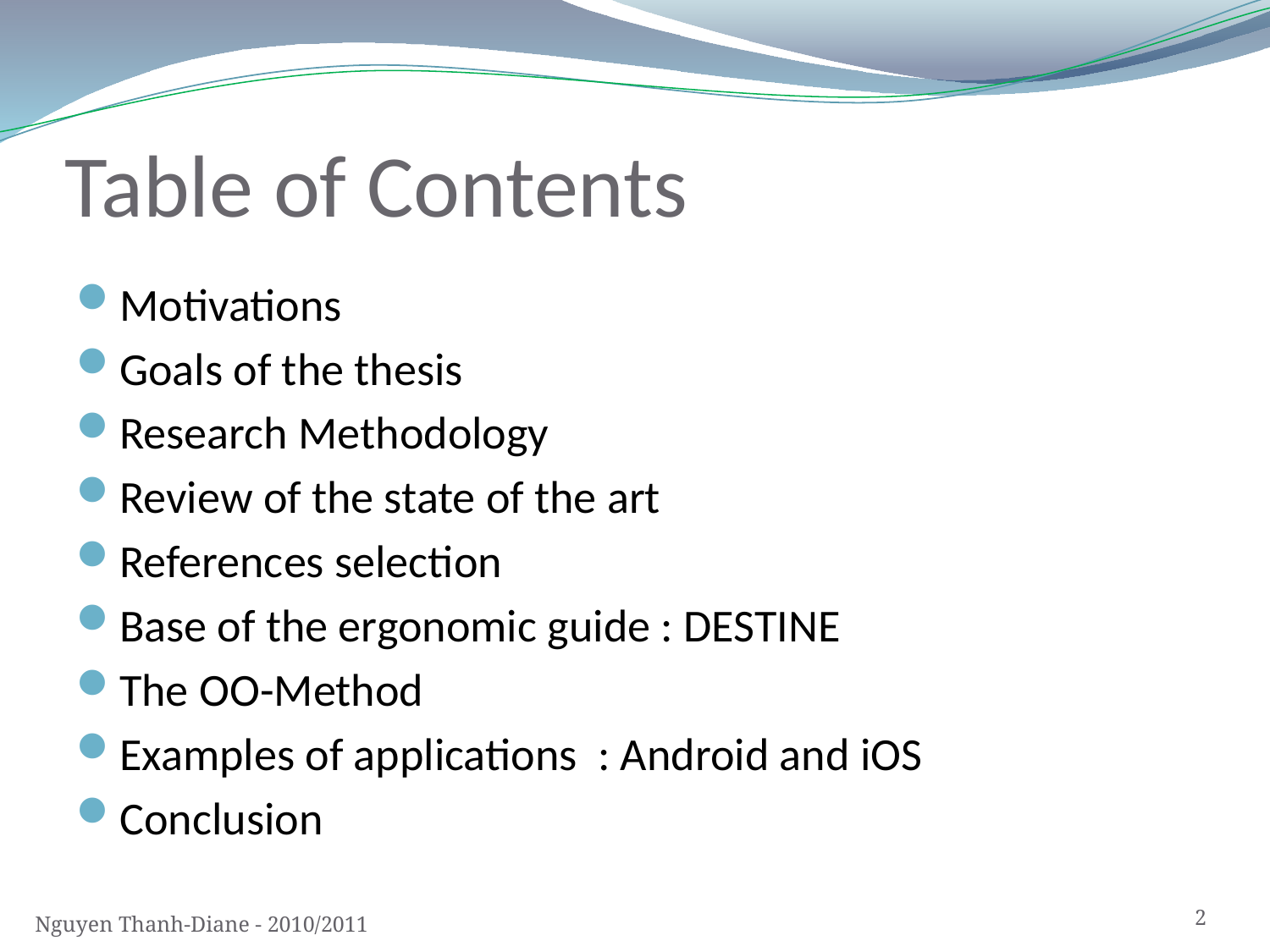

# Table of Contents
Motivations
Goals of the thesis
Research Methodology
Review of the state of the art
References selection
Base of the ergonomic guide : DESTINE
The OO-Method
Examples of applications  : Android and iOS
Conclusion

2
Nguyen Thanh-Diane - 2010/2011